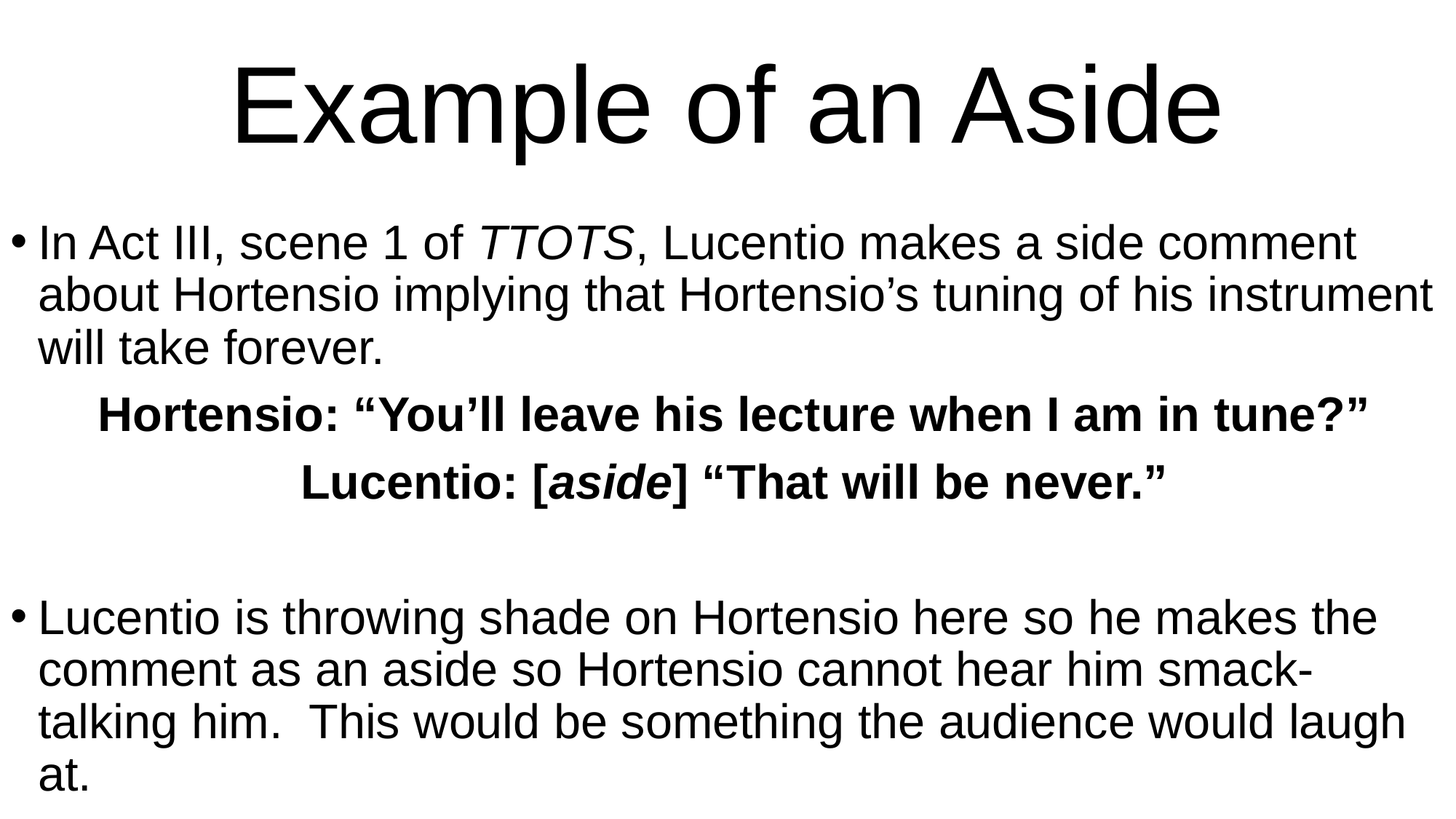

# Example of an Aside
In Act III, scene 1 of TTOTS, Lucentio makes a side comment about Hortensio implying that Hortensio’s tuning of his instrument will take forever.
Hortensio: “You’ll leave his lecture when I am in tune?”
Lucentio: [aside] “That will be never.”

Lucentio is throwing shade on Hortensio here so he makes the comment as an aside so Hortensio cannot hear him smack-talking him.  This would be something the audience would laugh at.